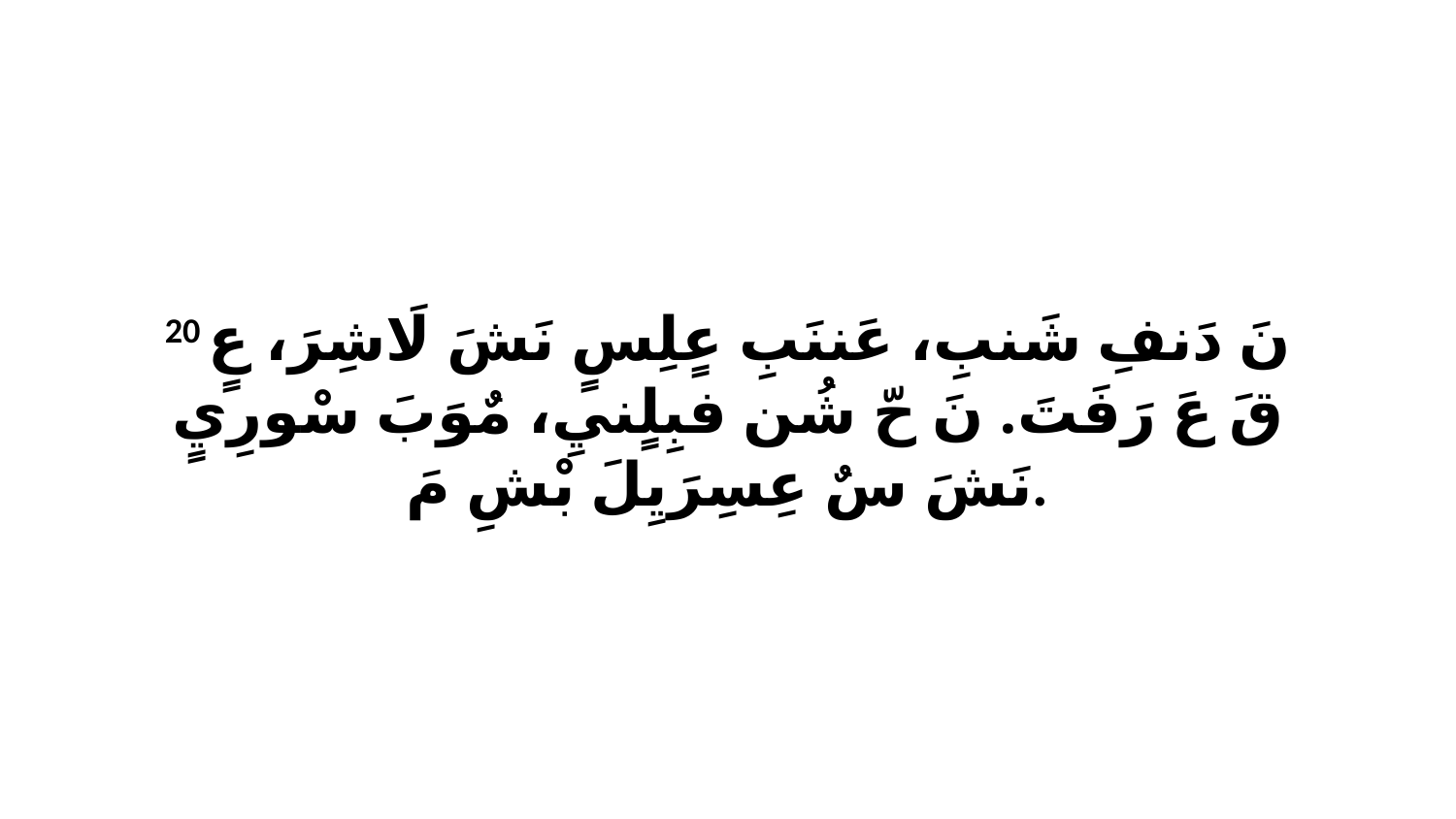

20 نَ دَنفِ شَنبِ، عَننَبِ عٍلِسٍ نَشَ لَاشِرَ، عٍ قَ عَ رَفَتَ. نَ حّ شُن فبِلٍنيِ، مٌوَبَ سْورِيٍ نَشَ سٌ عِسِرَيِلَ بْشِ مَ.